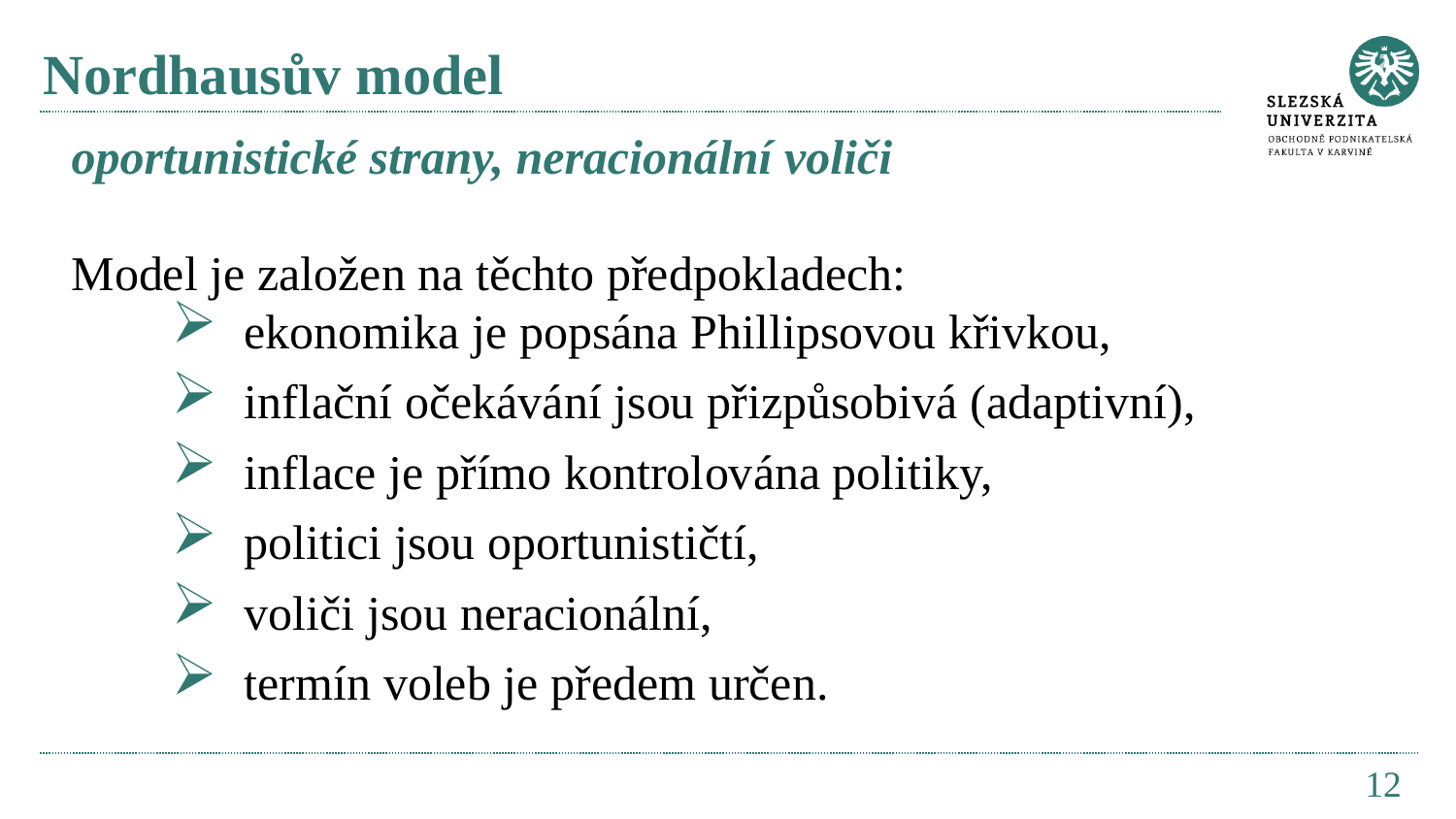

# Nordhausův model
oportunistické strany, neracionální voliči

Model je založen na těchto předpokladech:
ekonomika je popsána Phillipsovou křivkou,
inflační očekávání jsou přizpůsobivá (adaptivní),
inflace je přímo kontrolována politiky,
politici jsou oportunističtí,
voliči jsou neracionální,
termín voleb je předem určen.

12